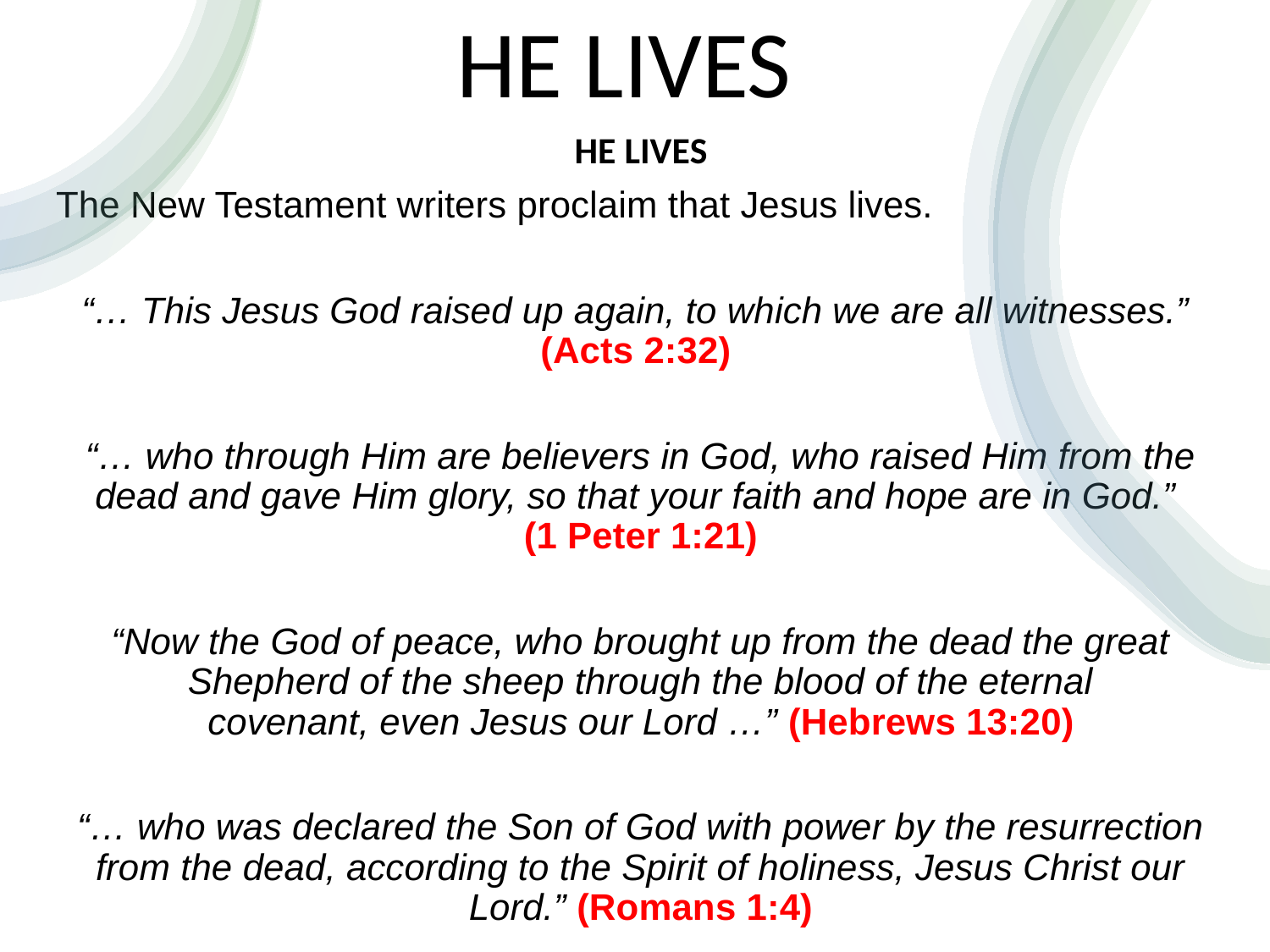

# HE LIVES
HE LIVES
The New Testament writers proclaim that Jesus lives.

“… This Jesus God raised up again, to which we are all witnesses.”
(Acts 2:32)

“… who through Him are believers in God, who raised Him from the dead and gave Him glory, so that your faith and hope are in God.”
(1 Peter 1:21)

“Now the God of peace, who brought up from the dead the great Shepherd of the sheep through the blood of the eternal covenant, even Jesus our Lord …” (Hebrews 13:20)

“… who was declared the Son of God with power by the resurrection from the dead, according to the Spirit of holiness, Jesus Christ our Lord.” (Romans 1:4)